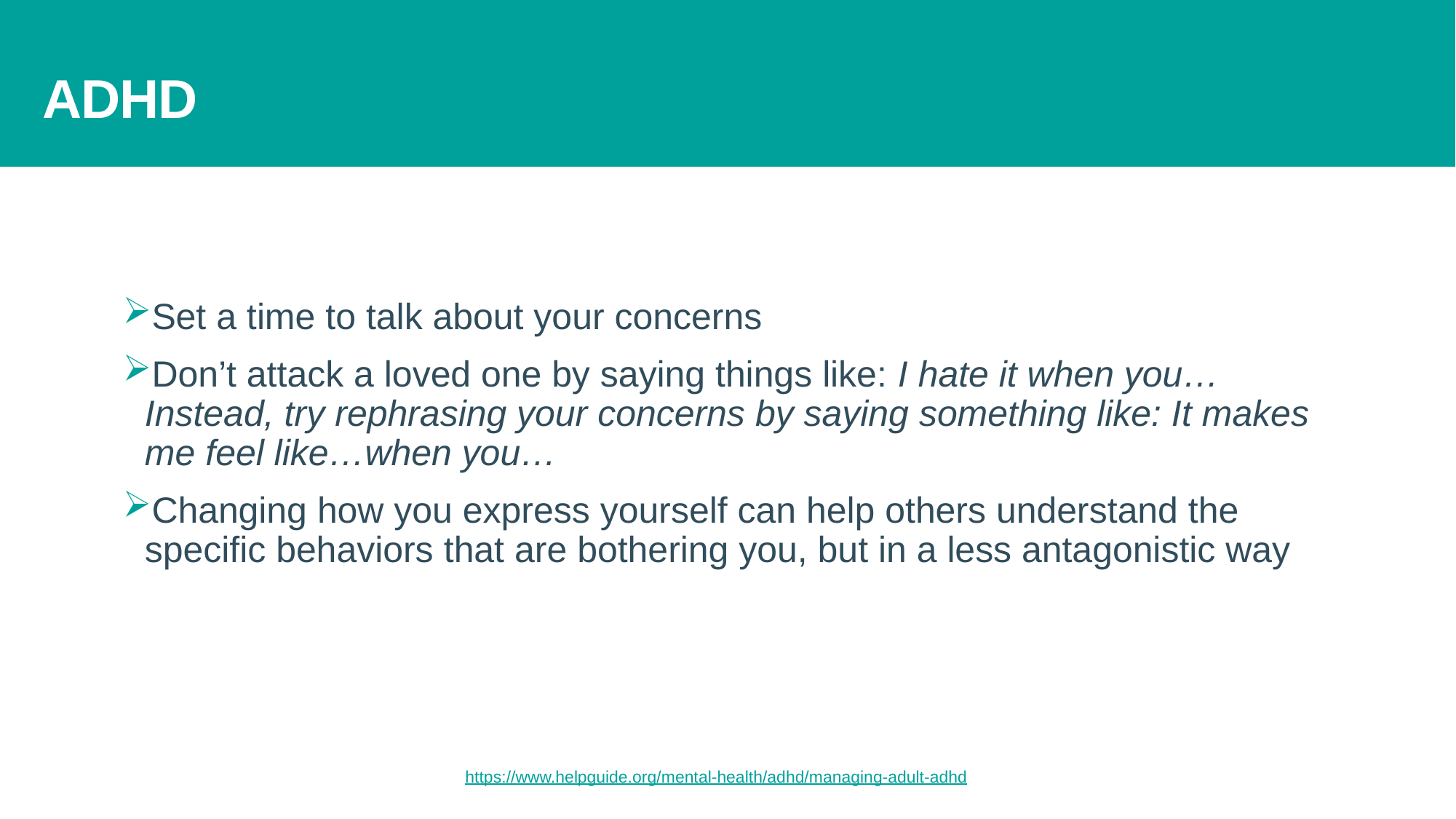

# ADHD
Set a time to talk about your concerns
Don’t attack a loved one by saying things like: I hate it when you…
Instead, try rephrasing your concerns by saying something like: It makes me feel like…when you…
Changing how you express yourself can help others understand the specific behaviors that are bothering you, but in a less antagonistic way

https://www.helpguide.org/mental-health/adhd/managing-adult-adhd